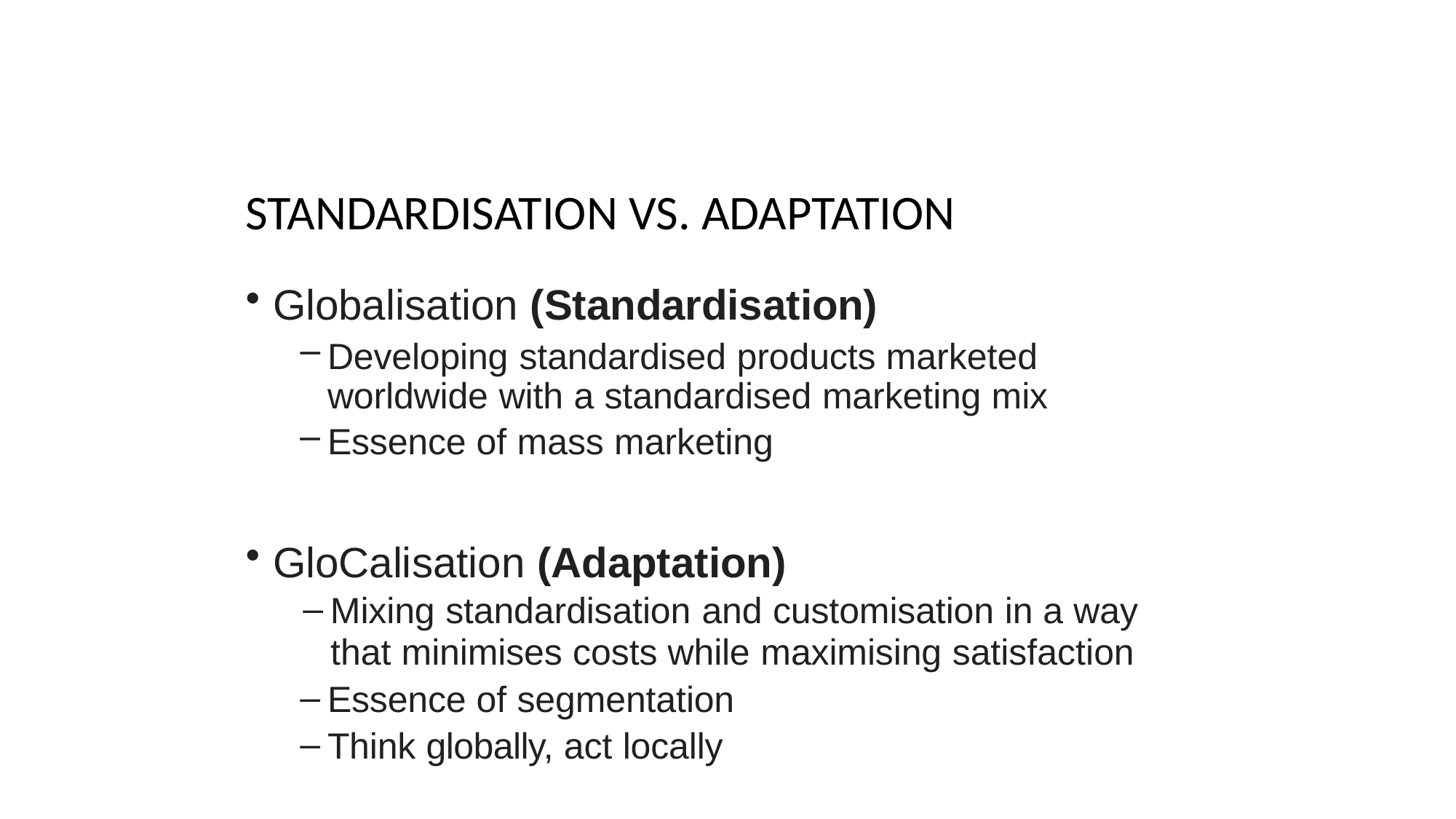

# STANDARDISATION VS. ADAPTATION
Globalisation (Standardisation)
Developing standardised products marketed  worldwide with a standardised marketing mix
Essence of mass marketing

GloCalisation (Adaptation)
Mixing standardisation and customisation in a way
that minimises costs while maximising satisfaction
Essence of segmentation
Think globally, act locally